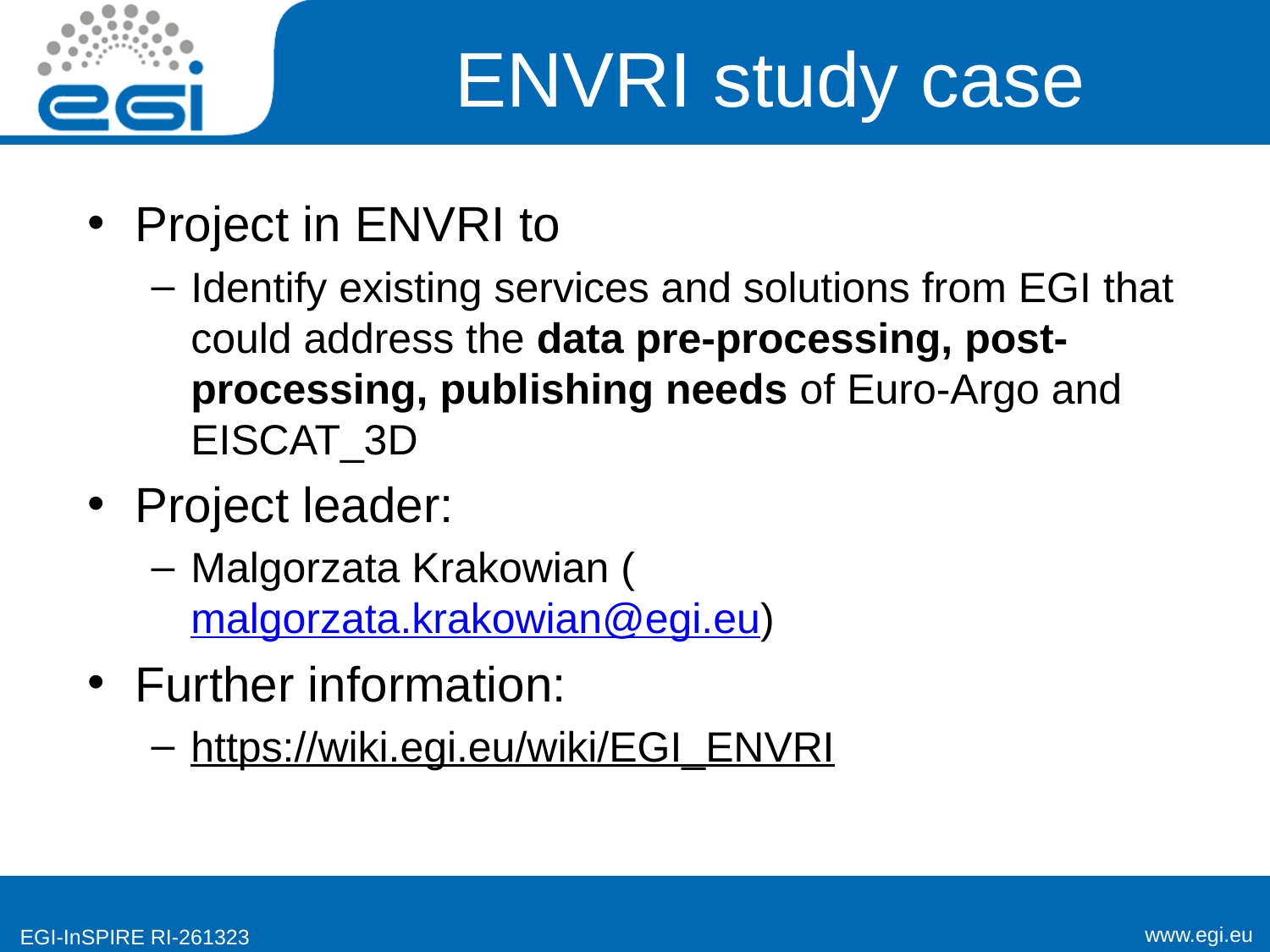

# ENVRI study case
Project in ENVRI to
Identify existing services and solutions from EGI that could address the data pre-processing, post-processing, publishing needs of Euro-Argo and EISCAT_3D
Project leader:
Malgorzata Krakowian (malgorzata.krakowian@egi.eu)
Further information:
https://wiki.egi.eu/wiki/EGI_ENVRI